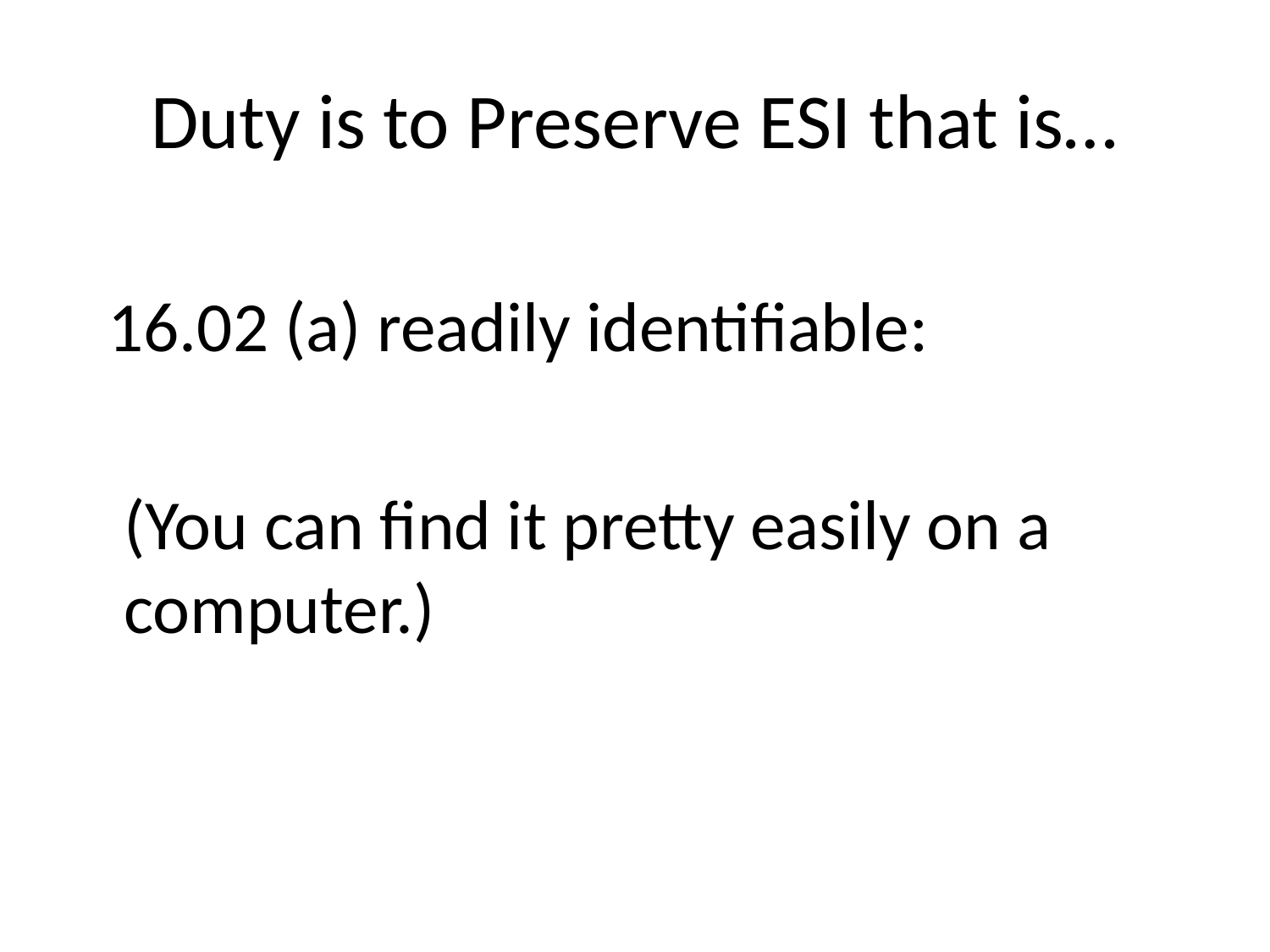

# Duty is to Preserve ESI that is…
  16.02 (a) readily identifiable:

   (You can find it pretty easily on a computer.)